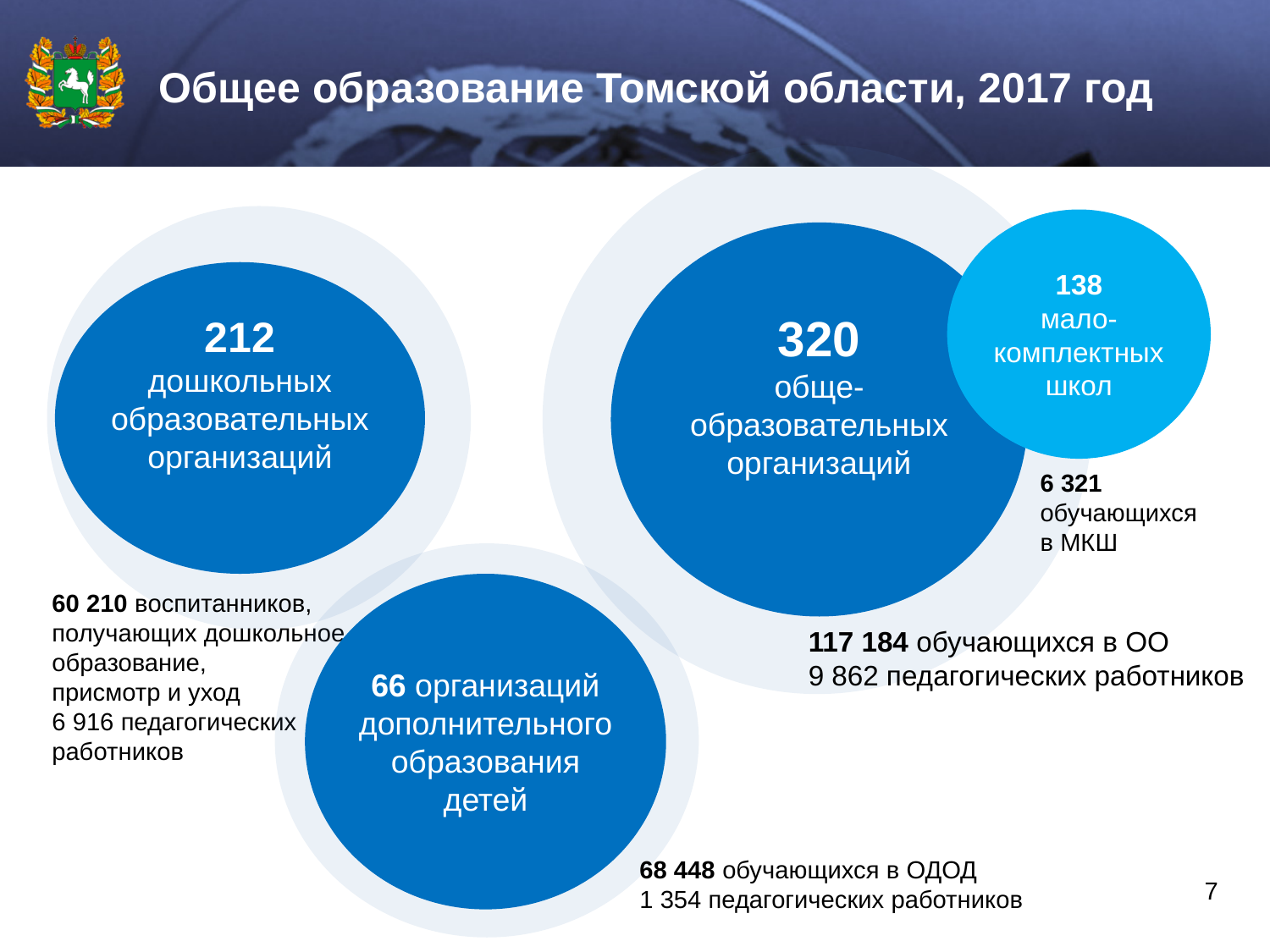

# Общее образование Томской области, 2017 год

138
мало-комплектных школ
320
обще-образовательных организаций

212 дошкольных образовательных организаций

6 321
обучающихся
в МКШ

66 организаций дополнительного образования детей
60 210 воспитанников,
получающих дошкольное образование,
присмотр и уход
6 916 педагогических работников
117 184 обучающихся в ОО
9 862 педагогических работников
68 448 обучающихся в ОДОД
1 354 педагогических работников